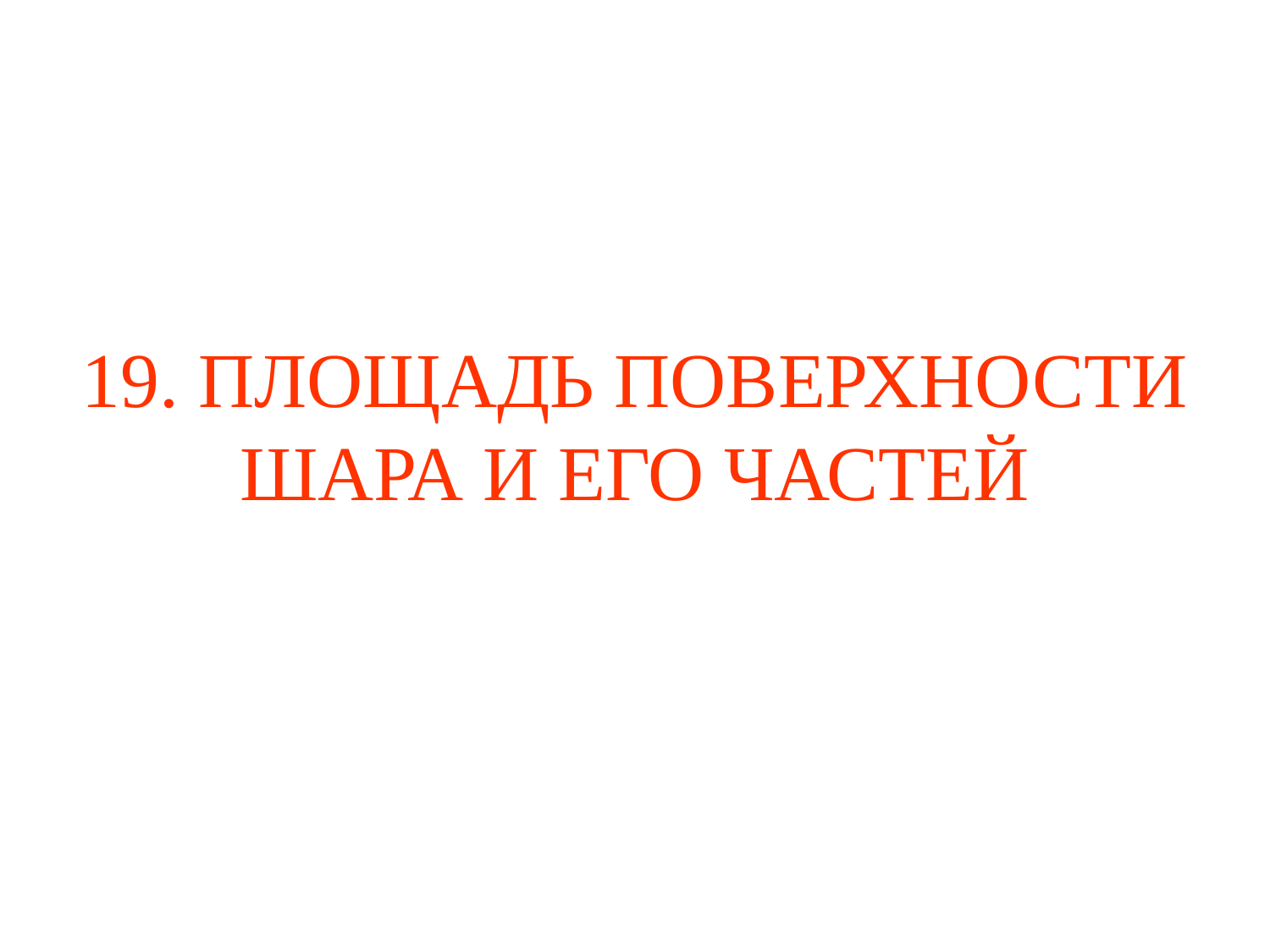

# 19. ПЛОЩАДЬ ПОВЕРХНОСТИ ШАРА И ЕГО ЧАСТЕЙ